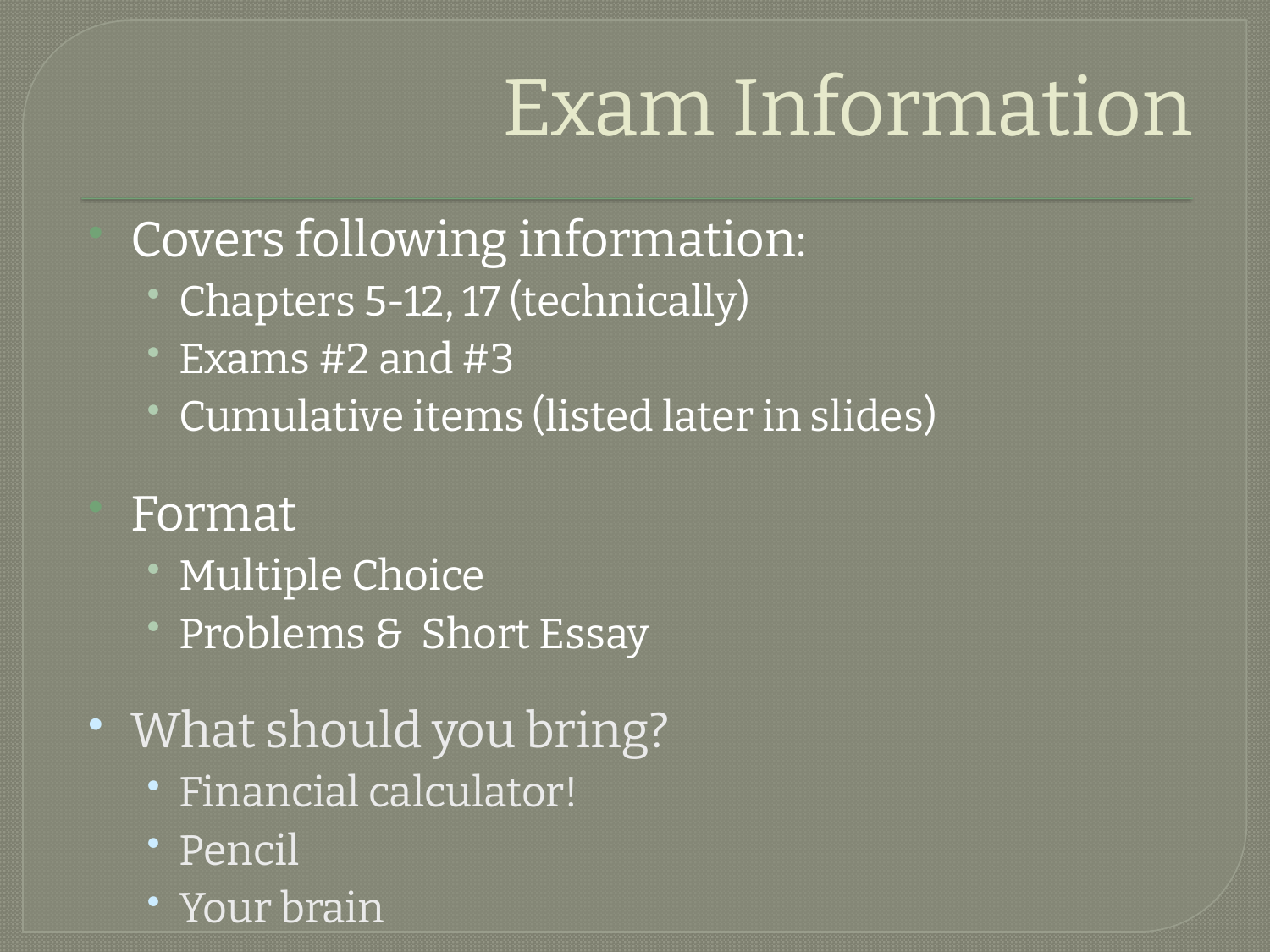

# Exam Information
Covers following information:
Chapters 5-12, 17 (technically)
Exams #2 and #3
Cumulative items (listed later in slides)

Format
Multiple Choice
Problems &  Short Essay

What should you bring?
Financial calculator!
Pencil
Your brain